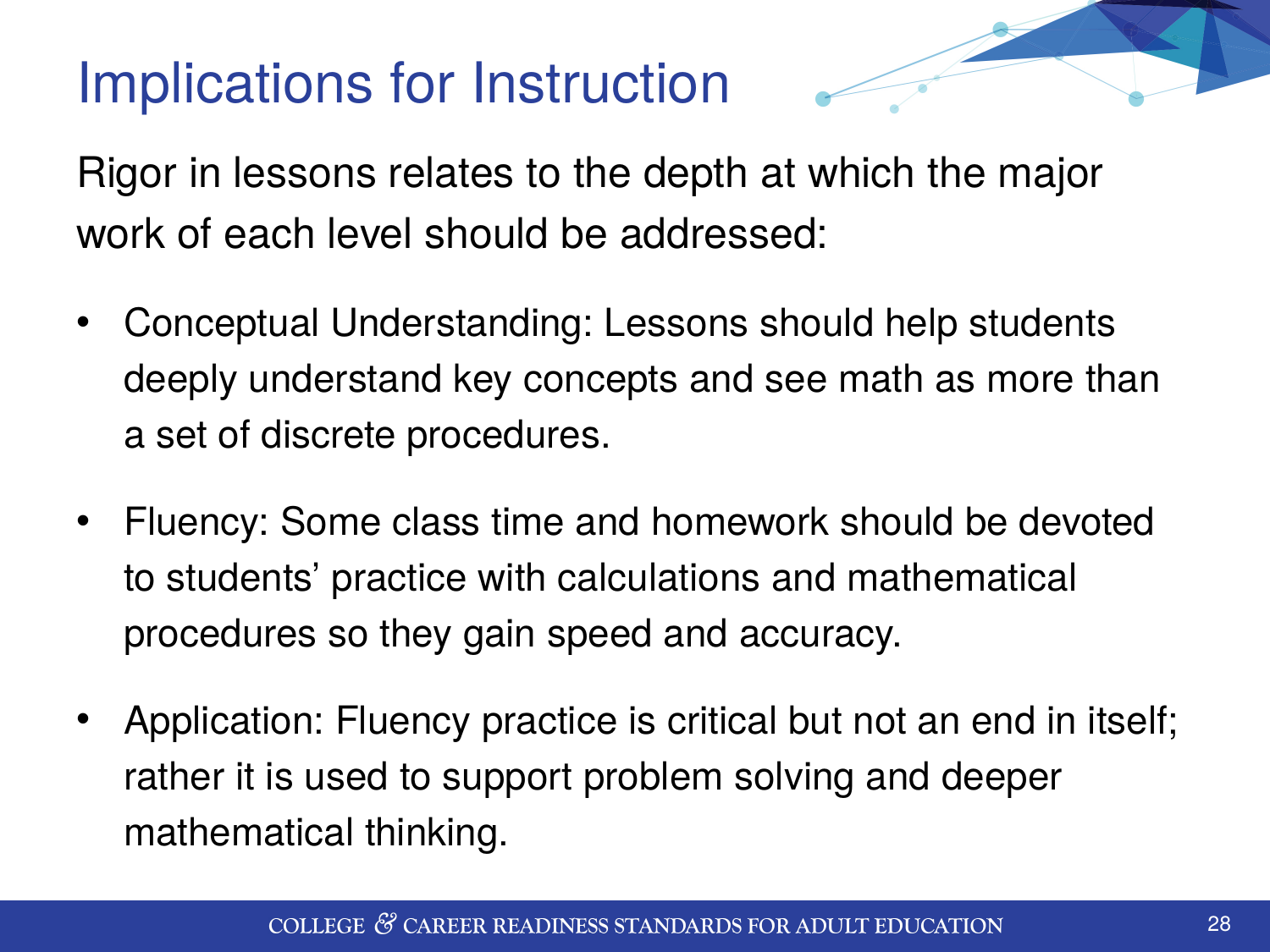

# Implications for Instruction
Rigor in lessons relates to the depth at which the major work of each level should be addressed:
Conceptual Understanding: Lessons should help students deeply understand key concepts and see math as more than a set of discrete procedures.
Fluency: Some class time and homework should be devoted to students’ practice with calculations and mathematical procedures so they gain speed and accuracy.
Application: Fluency practice is critical but not an end in itself; rather it is used to support problem solving and deeper mathematical thinking.
28